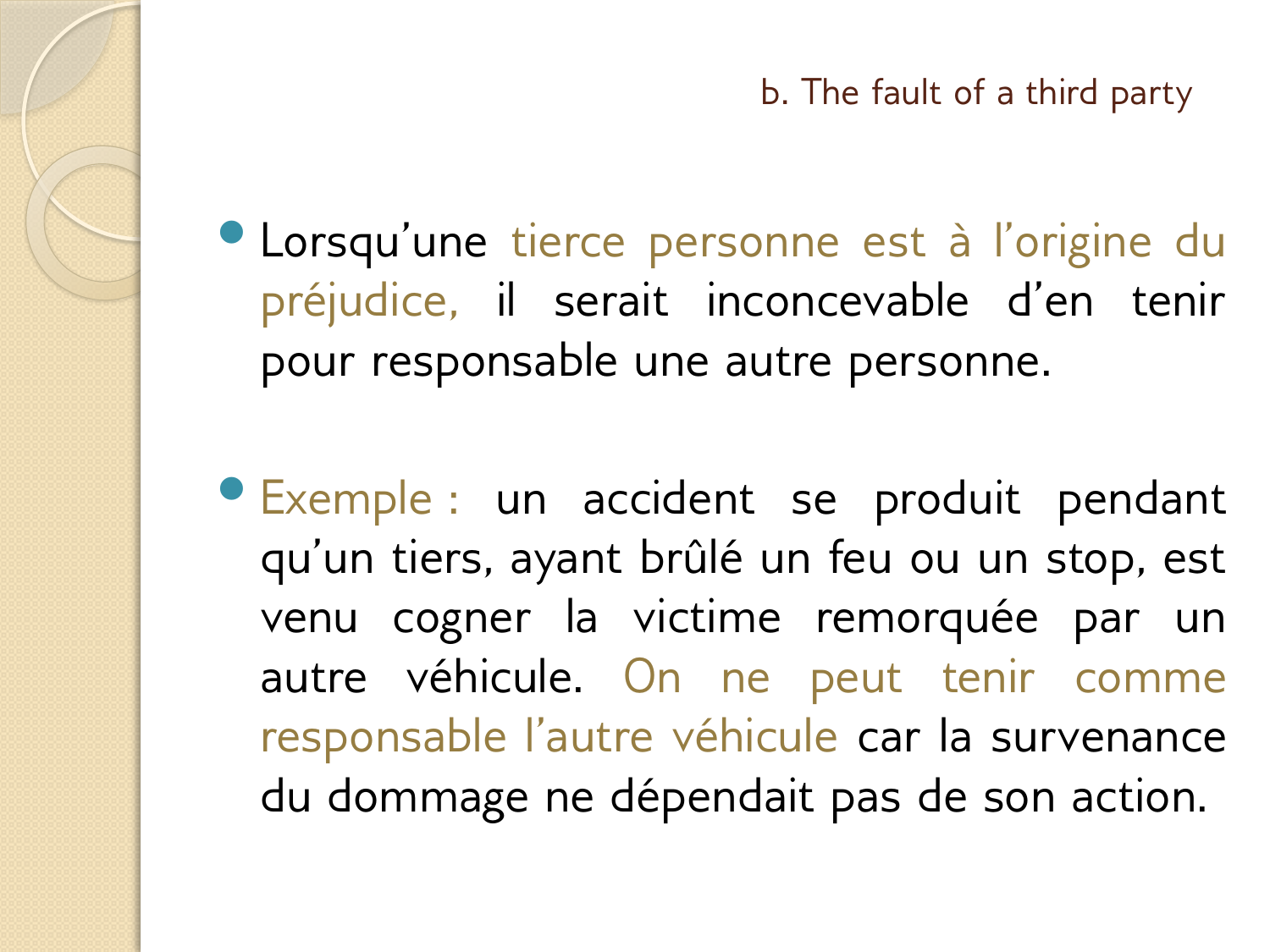

# b. The fault of a third party
Lorsqu’une tierce personne est à l’origine du préjudice, il serait inconcevable d’en tenir pour responsable une autre personne.

Exemple : un accident se produit pendant qu’un tiers, ayant brûlé un feu ou un stop, est venu cogner la victime remorquée par un autre véhicule. On ne peut tenir comme responsable l’autre véhicule car la survenance du dommage ne dépendait pas de son action.